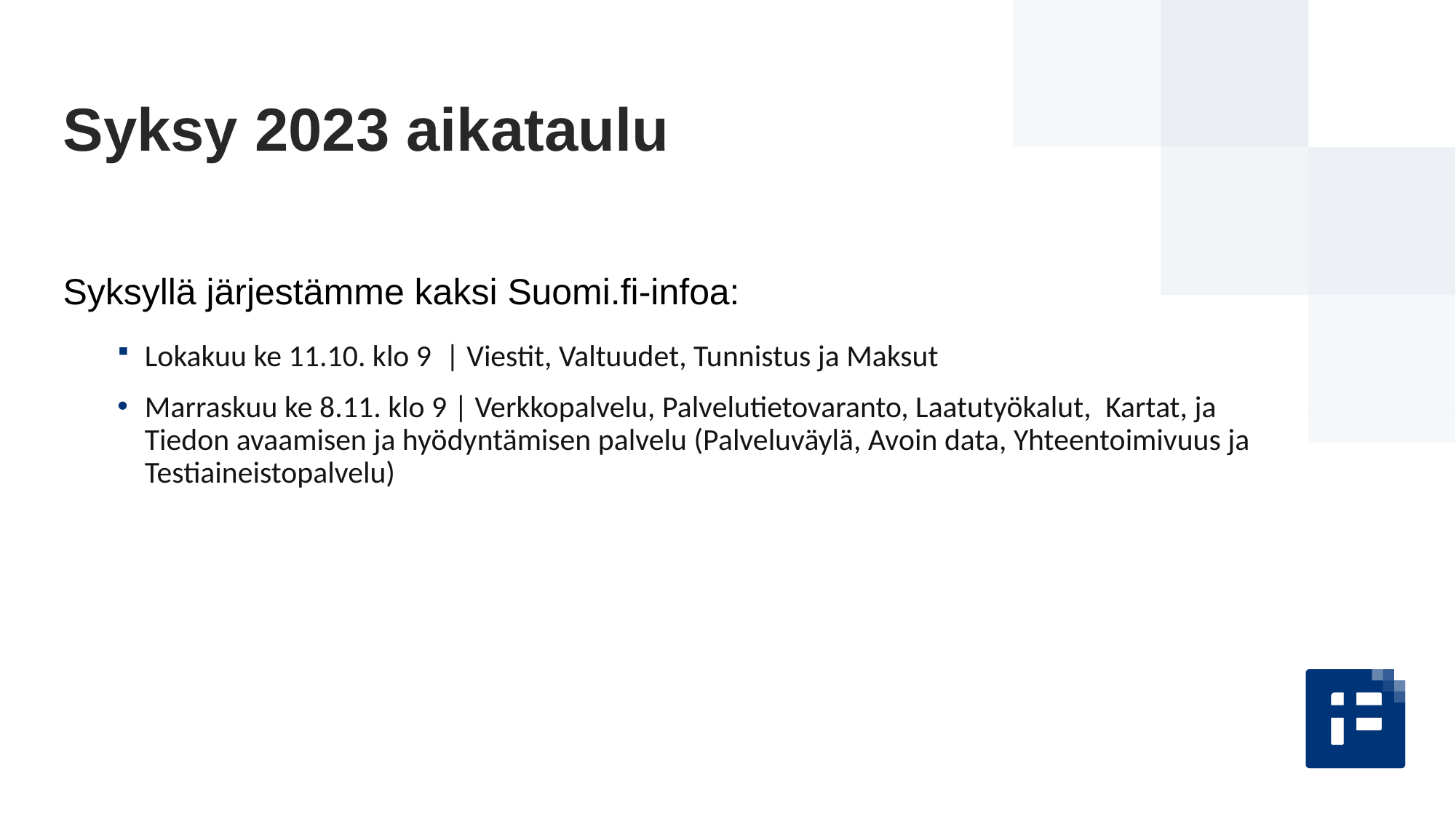

# Syksy 2023 aikataulu
Syksyllä järjestämme kaksi Suomi.fi-infoa:
Lokakuu ke 11.10. klo 9  | Viestit, Valtuudet, Tunnistus ja Maksut
Marraskuu ke 8.11. klo 9 | Verkkopalvelu, Palvelutietovaranto, Laatutyökalut,  Kartat, ja  Tiedon avaamisen ja hyödyntämisen palvelu (Palveluväylä, Avoin data, Yhteentoimivuus ja Testiaineistopalvelu)